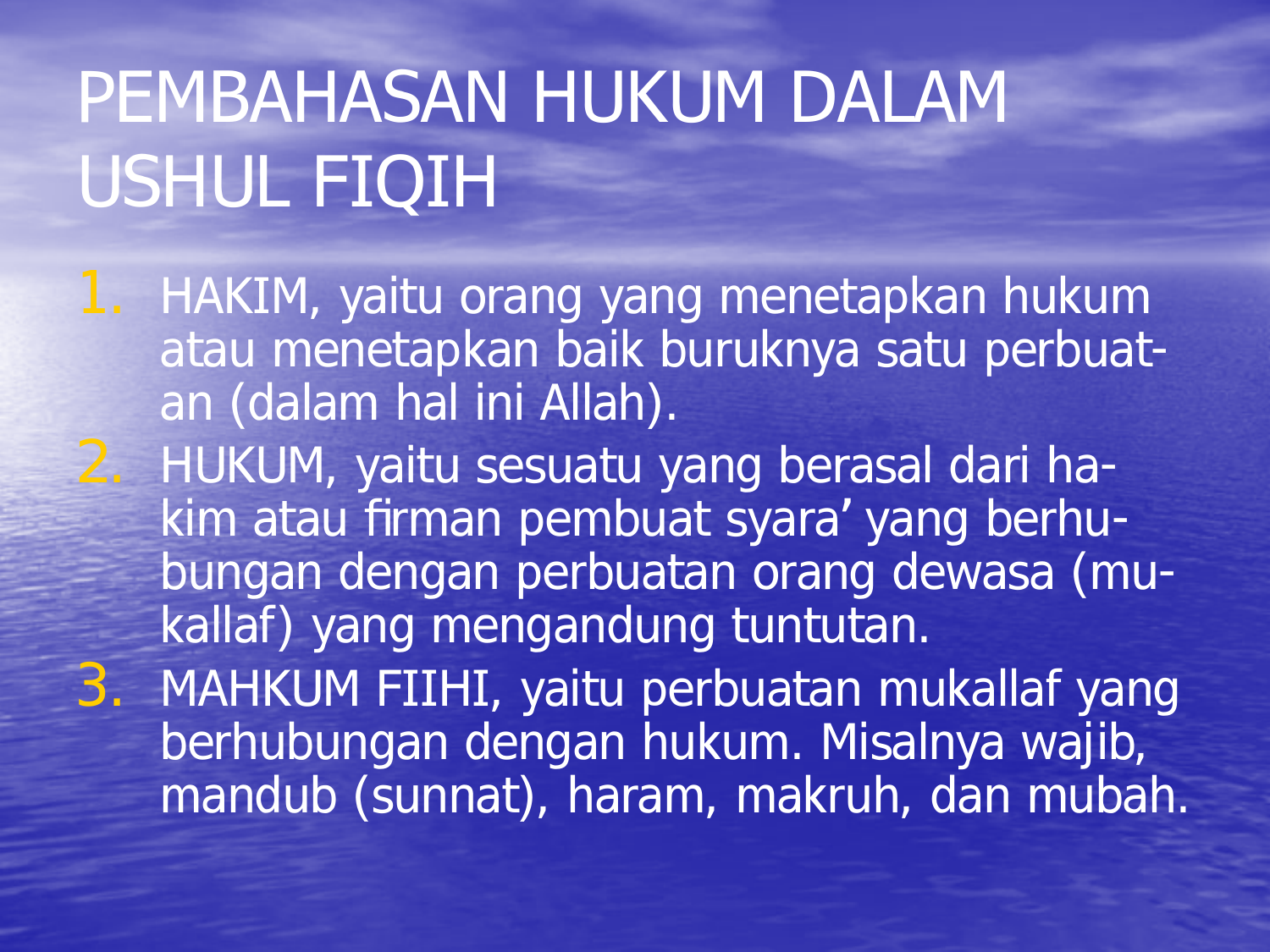

# PEMBAHASAN HUKUM DALAM USHUL FIQIH
HAKIM, yaitu orang yang menetapkan hukum atau menetapkan baik buruknya satu perbuat-an (dalam hal ini Allah).
HUKUM, yaitu sesuatu yang berasal dari ha-kim atau firman pembuat syara’ yang berhu-bungan dengan perbuatan orang dewasa (mu-kallaf) yang mengandung tuntutan.
MAHKUM FIIHI, yaitu perbuatan mukallaf yang berhubungan dengan hukum. Misalnya wajib, mandub (sunnat), haram, makruh, dan mubah.